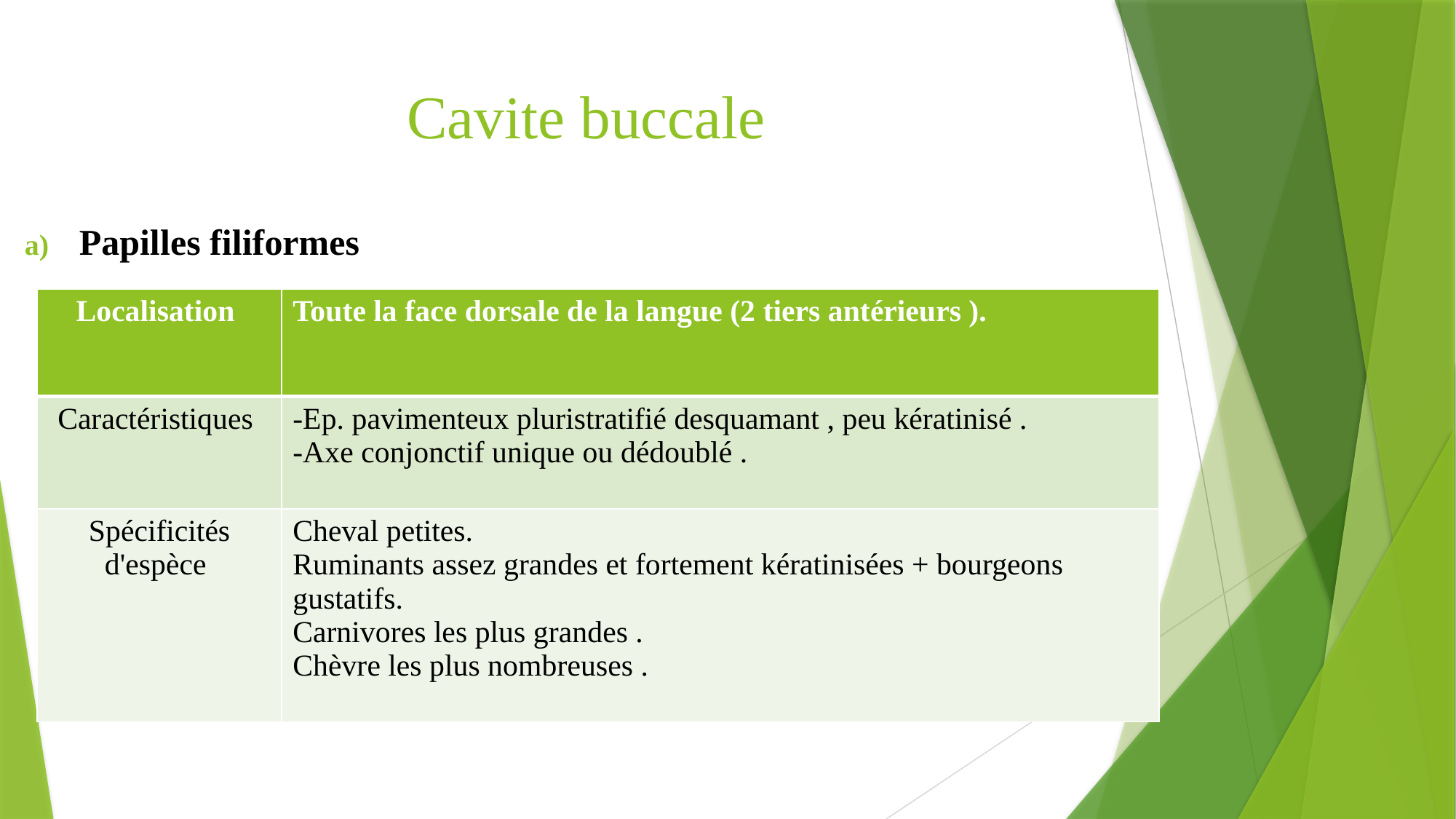

# Cavite buccale
Papilles filiformes

| Localisation | Toute la face dorsale de la langue (2 tiers antérieurs ). |
| --- | --- |
| Caractéristiques | -Ep. pavimenteux pluristratifié desquamant , peu kératinisé . -Axe conjonctif unique ou dédoublé . |
| Spécificités d'espèce | Cheval petites. Ruminants assez grandes et fortement kératinisées + bourgeons gustatifs. Carnivores les plus grandes . Chèvre les plus nombreuses . |